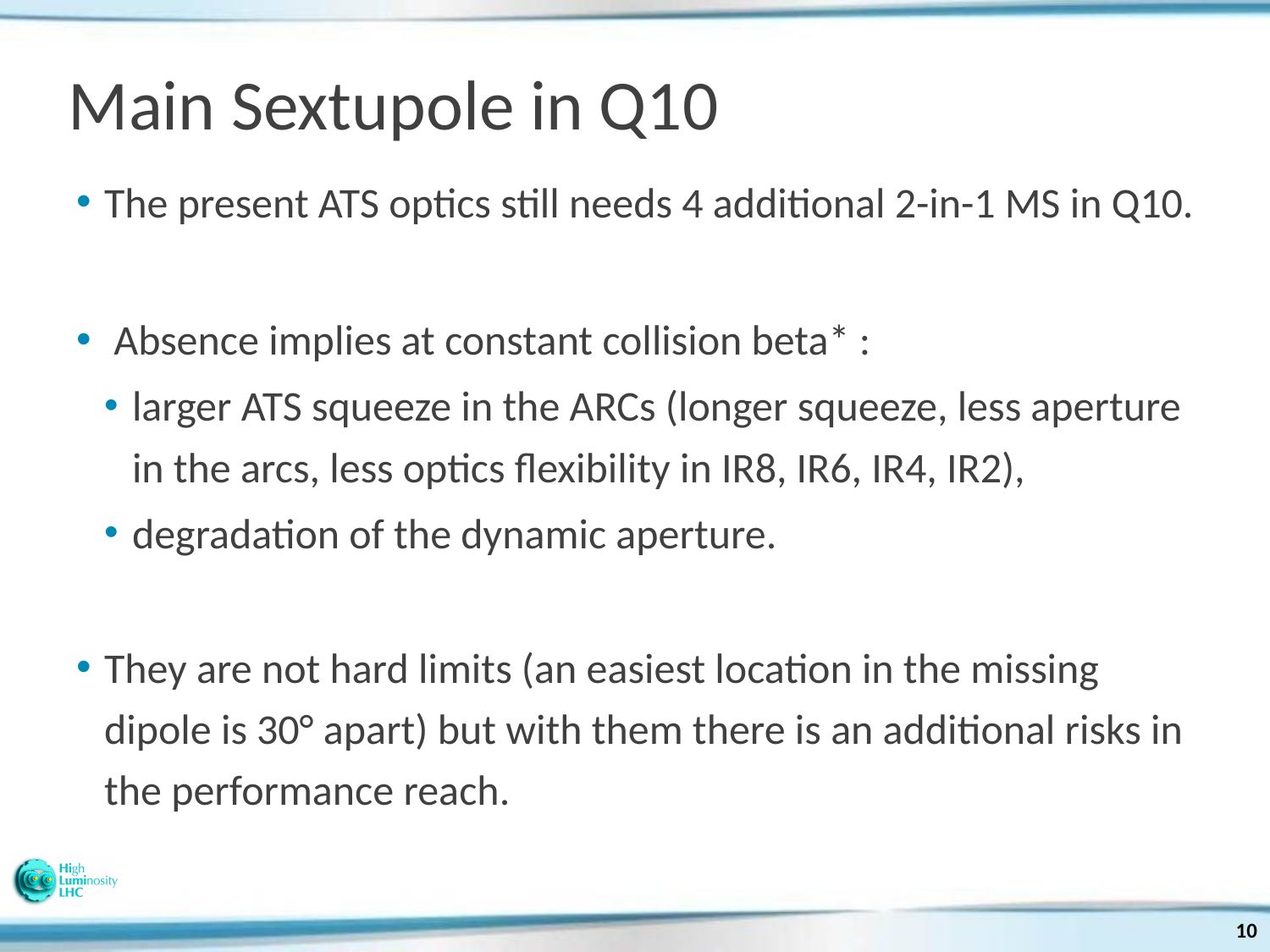

# Main Sextupole in Q10
The present ATS optics still needs 4 additional 2-in-1 MS in Q10.

 Absence implies at constant collision beta* :
larger ATS squeeze in the ARCs (longer squeeze, less aperture in the arcs, less optics flexibility in IR8, IR6, IR4, IR2),
degradation of the dynamic aperture.

They are not hard limits (an easiest location in the missing dipole is 30° apart) but with them there is an additional risks in the performance reach.

10